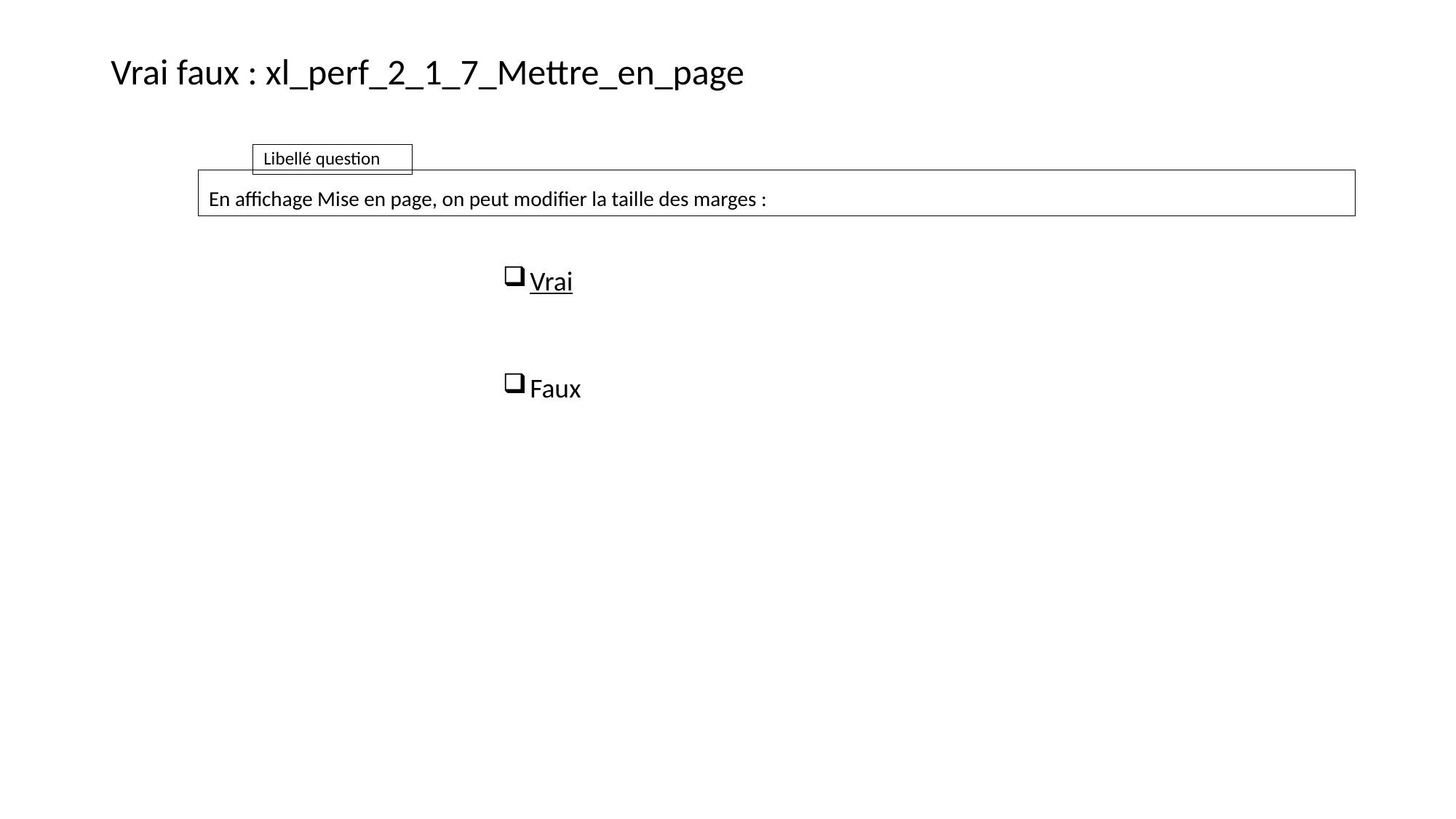

# Vrai faux : xl_perf_2_1_7_Mettre_en_page
En affichage Mise en page, on peut modifier la taille des marges :
Vrai
Faux